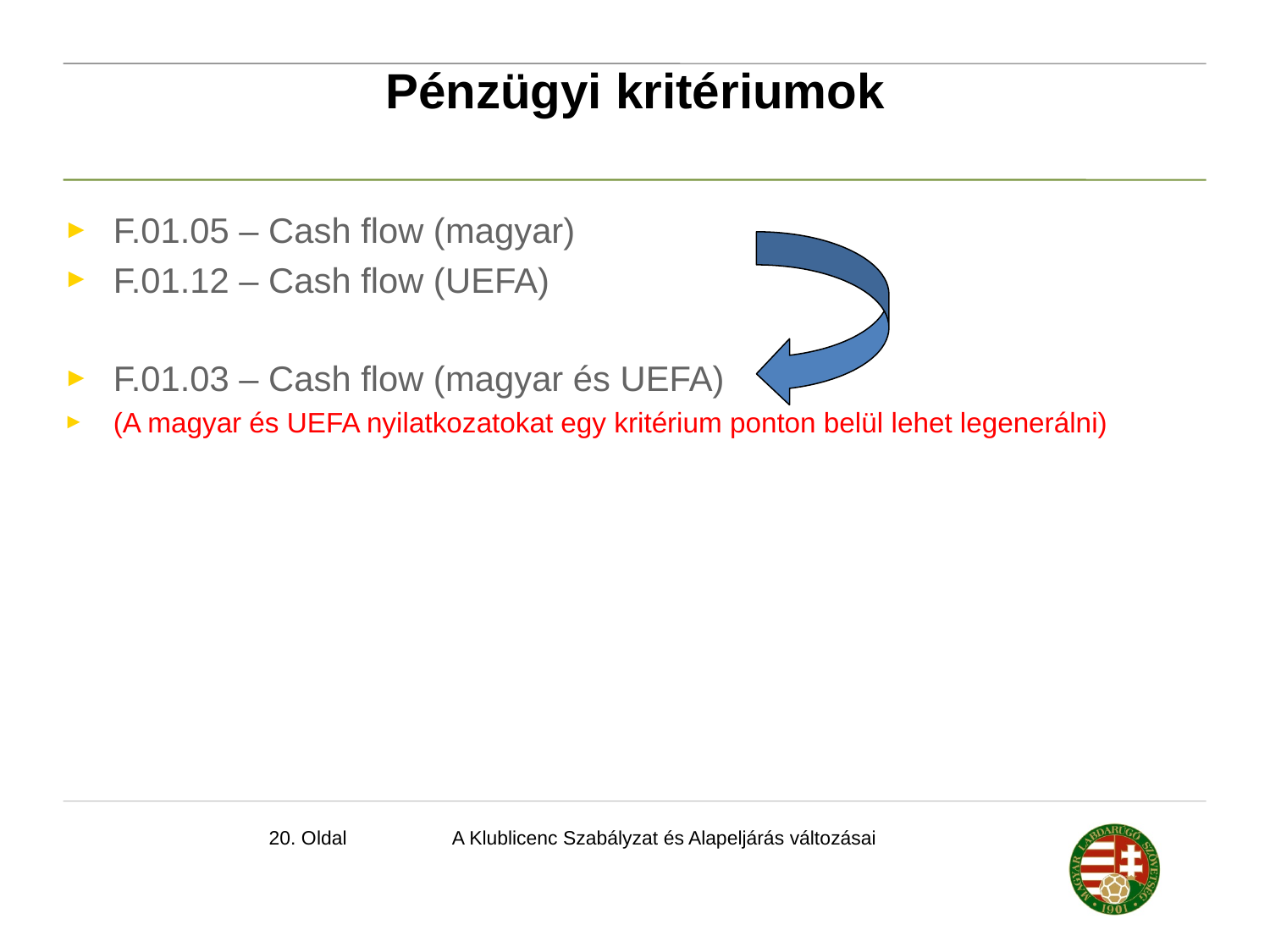

# Pénzügyi kritériumok
F.01.05 – Cash flow (magyar)
F.01.12 – Cash flow (UEFA)

F.01.03 – Cash flow (magyar és UEFA)
(A magyar és UEFA nyilatkozatokat egy kritérium ponton belül lehet legenerálni)